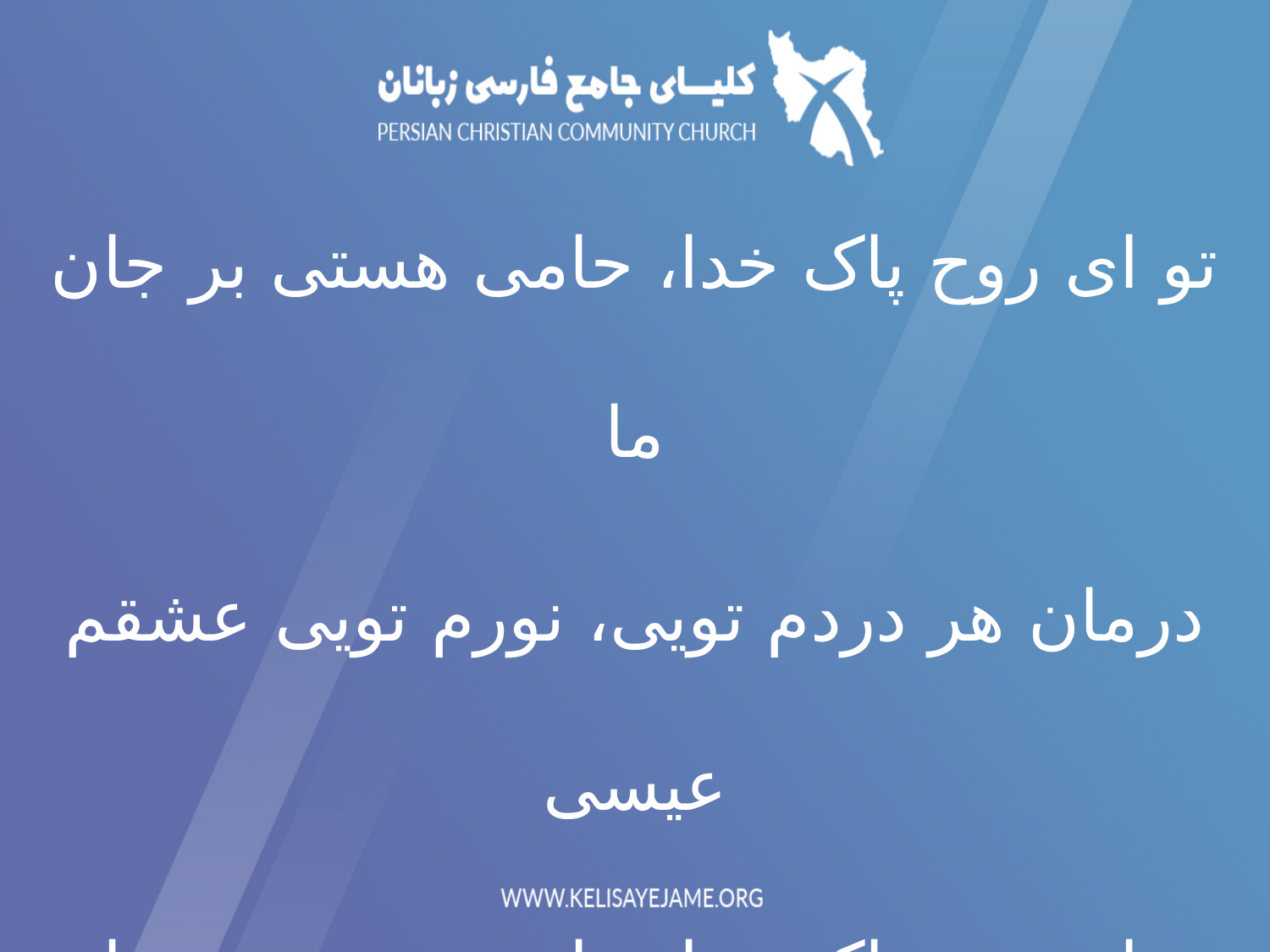

تو ای روح پاک خدا، حامی هستی بر جان ما
درمان هر دردم تویی، نورم تویی عشقم عیسی
تو ای روح پاک خدا، حامی هستی بر جان ما
درمان هر دردم تویی، نورم تویی عشقم عیسی